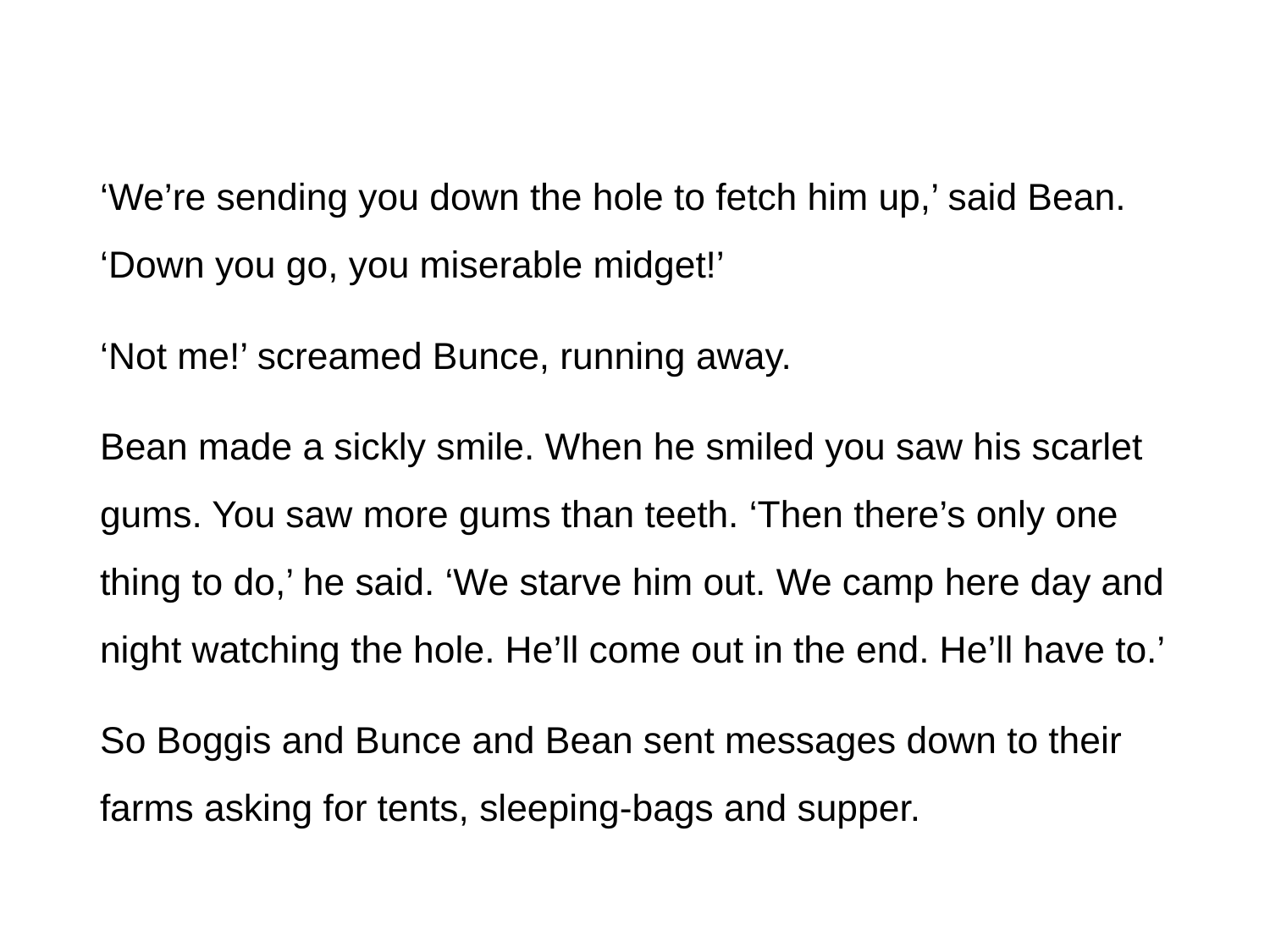

‘We’re sending you down the hole to fetch him up,’ said Bean. ‘Down you go, you miserable midget!’
‘Not me!’ screamed Bunce, running away.
Bean made a sickly smile. When he smiled you saw his scarlet gums. You saw more gums than teeth. ‘Then there’s only one thing to do,’ he said. ‘We starve him out. We camp here day and night watching the hole. He’ll come out in the end. He’ll have to.’
So Boggis and Bunce and Bean sent messages down to their farms asking for tents, sleeping-bags and supper.